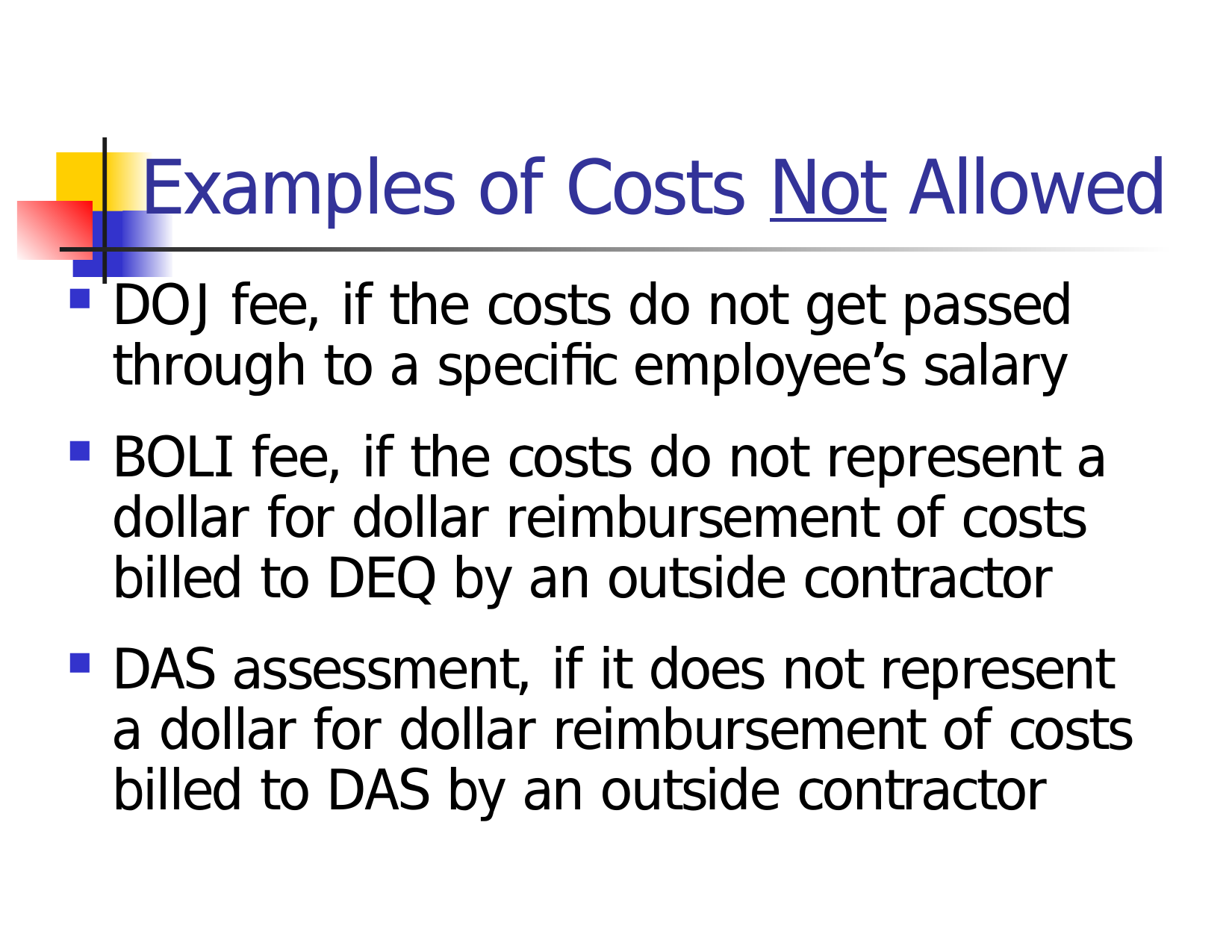

# Examples of Costs Not Allowed
DOJ fee, if the costs do not get passed through to a specific employee’s salary

BOLI fee, if the costs do not represent a dollar for dollar reimbursement of costs billed to DEQ by an outside contractor

DAS assessment, if it does not represent a dollar for dollar reimbursement of costs billed to DAS by an outside contractor